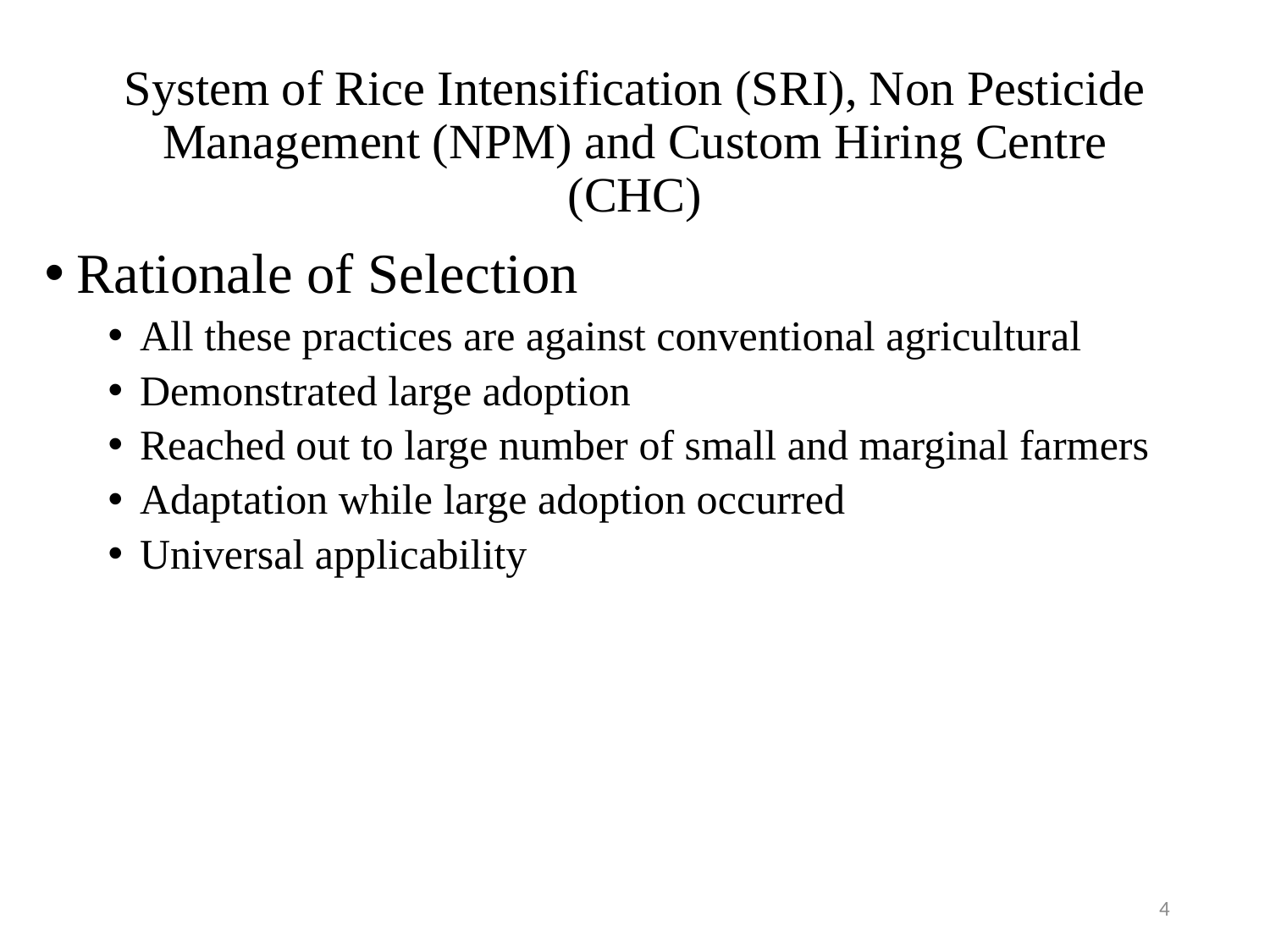

# System of Rice Intensification (SRI), Non Pesticide Management (NPM) and Custom Hiring Centre (CHC)
Rationale of Selection
All these practices are against conventional agricultural
Demonstrated large adoption
Reached out to large number of small and marginal farmers
Adaptation while large adoption occurred
Universal applicability

4